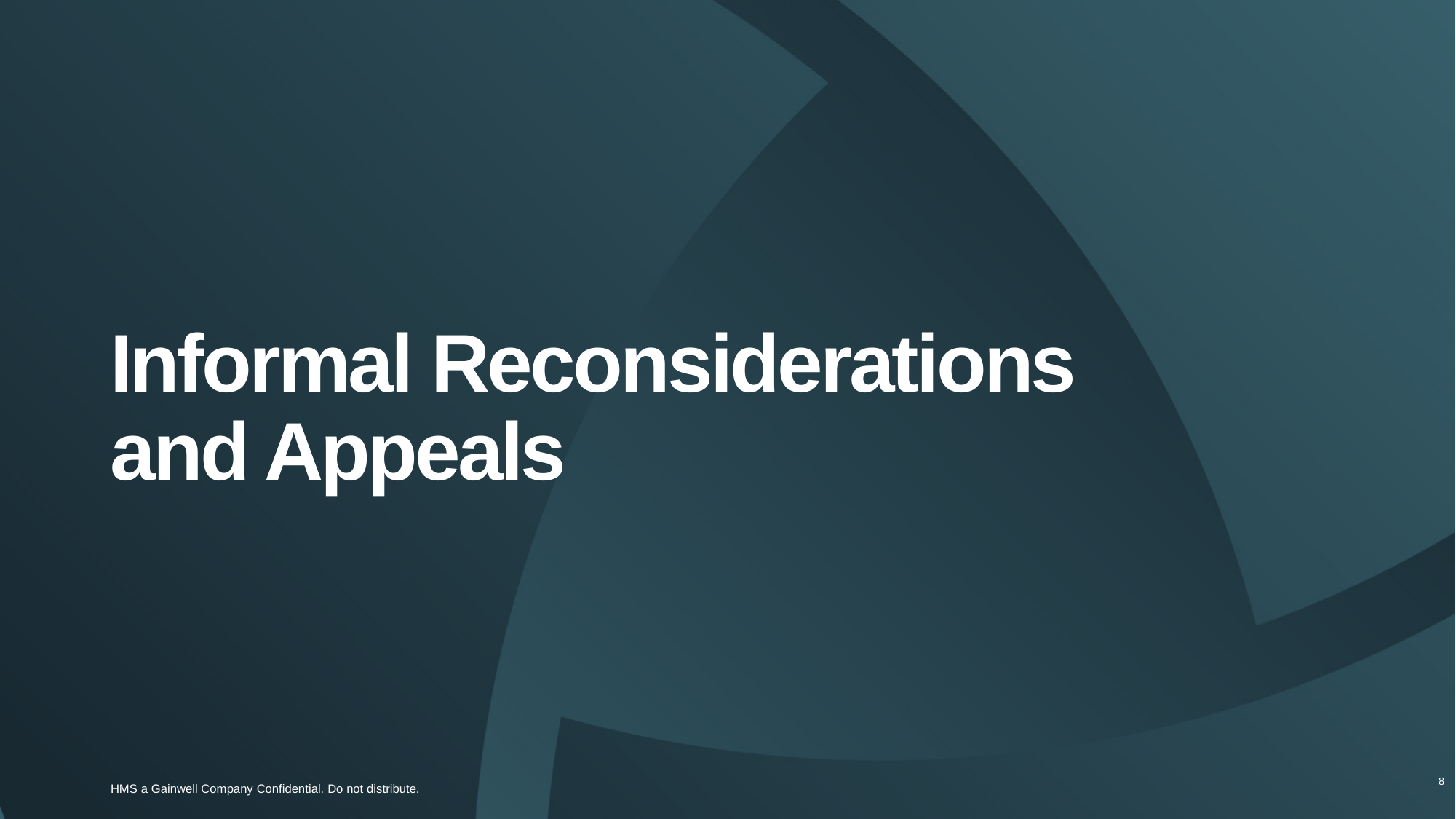

# Informal Reconsiderations and Appeals
8
HMS a Gainwell Company Confidential. Do not distribute.